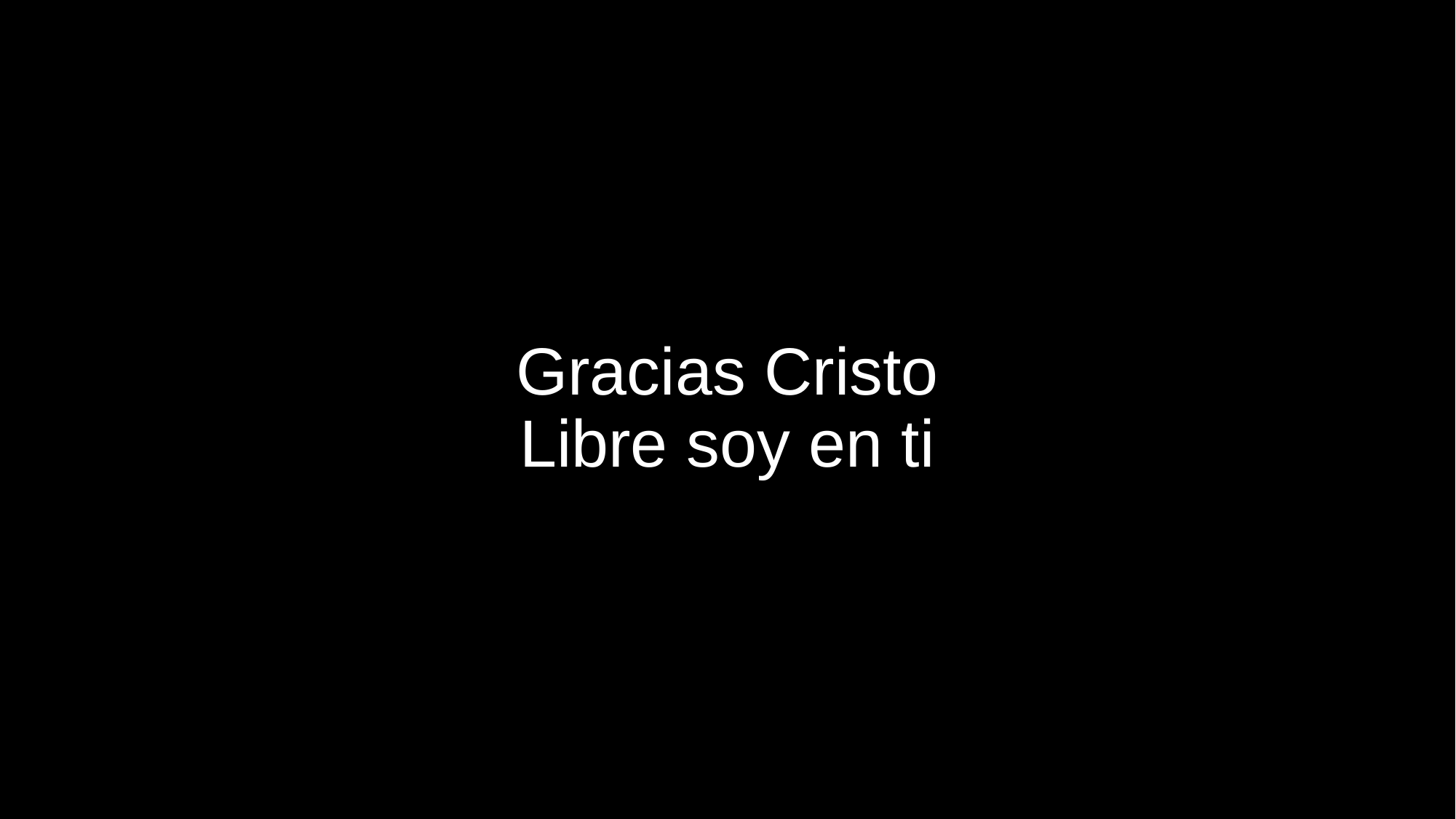

# Gracias Cristo Libre soy en ti